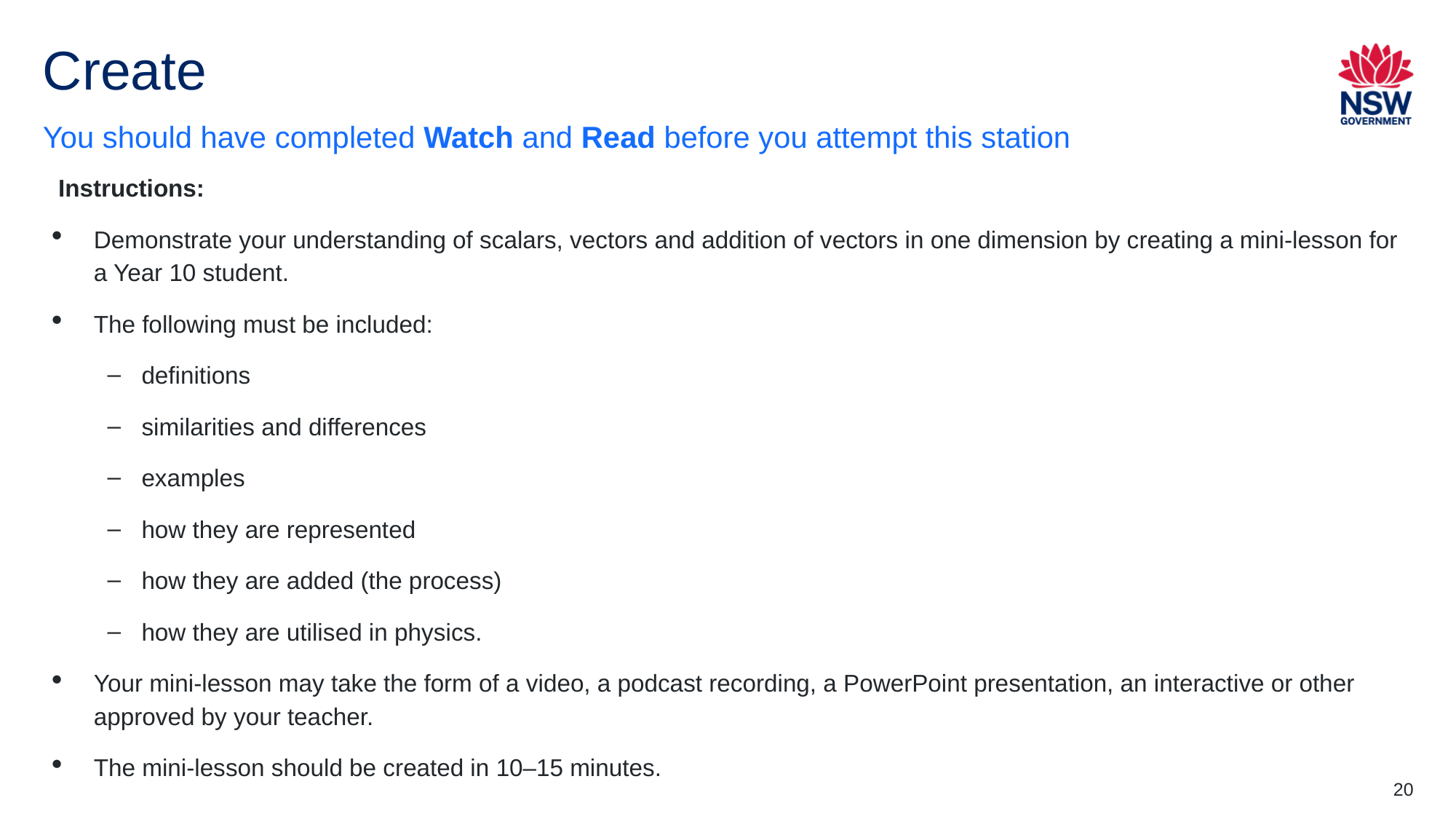

# Create
You should have completed Watch and Read before you attempt this station
Instructions:
Demonstrate your understanding of scalars, vectors and addition of vectors in one dimension by creating a mini-lesson for a Year 10 student.
The following must be included:
definitions
similarities and differences
examples
how they are represented
how they are added (the process)
how they are utilised in physics.
Your mini-lesson may take the form of a video, a podcast recording, a PowerPoint presentation, an interactive or other approved by your teacher.
The mini-lesson should be created in 10–15 minutes.
20